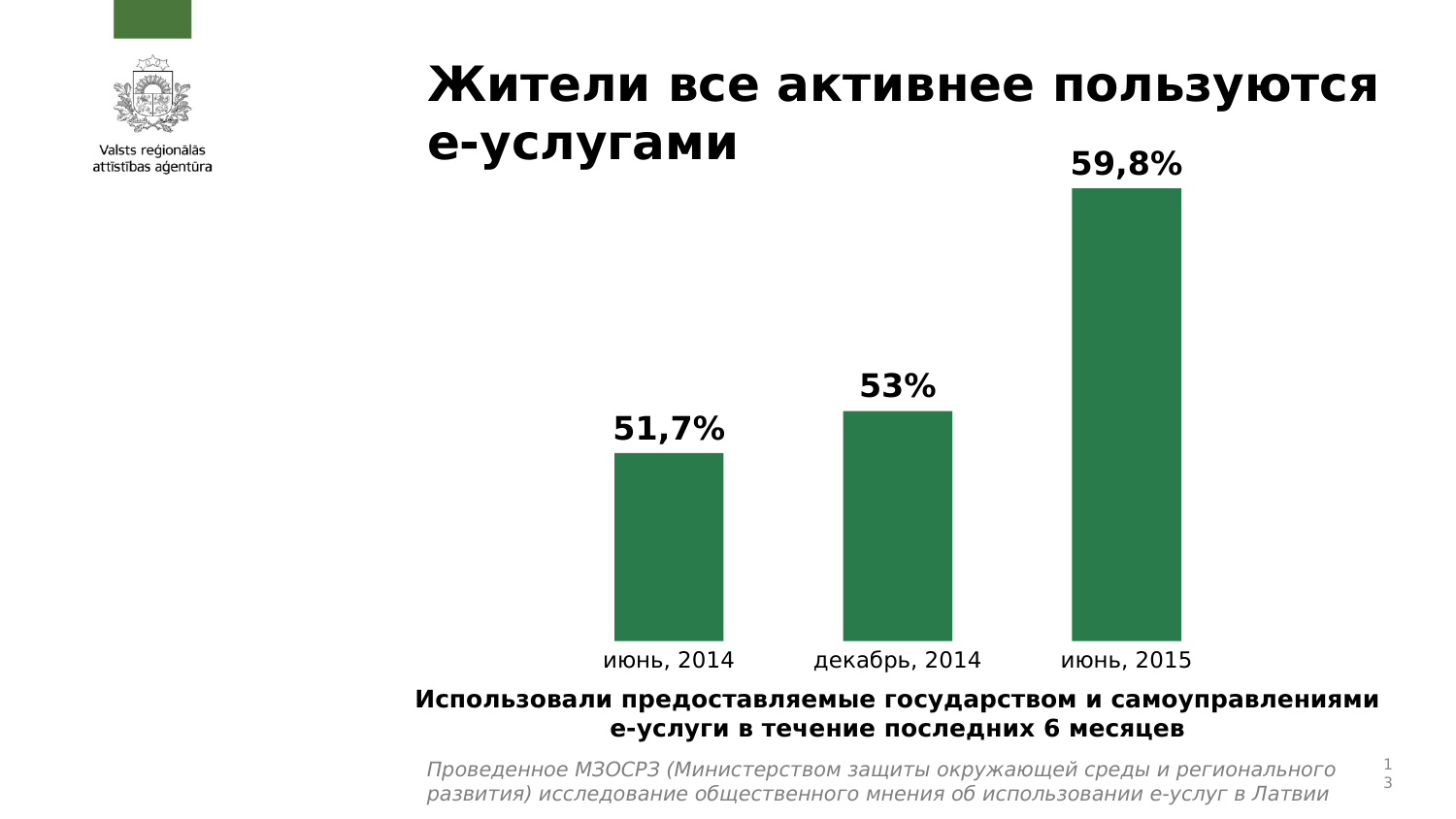

# Жители все активнее пользуются е-услугами
59,8%

июнь, 2015
53%

декабрь, 2014
51,7%

июнь, 2014
Использовали предоставляемые государством и самоуправлениями
е-услуги в течение последних 6 месяцев
Проведенное МЗОСРЗ (Министерством защиты окружающей среды и регионального развития) исследование общественного мнения об использовании е-услуг в Латвии
13